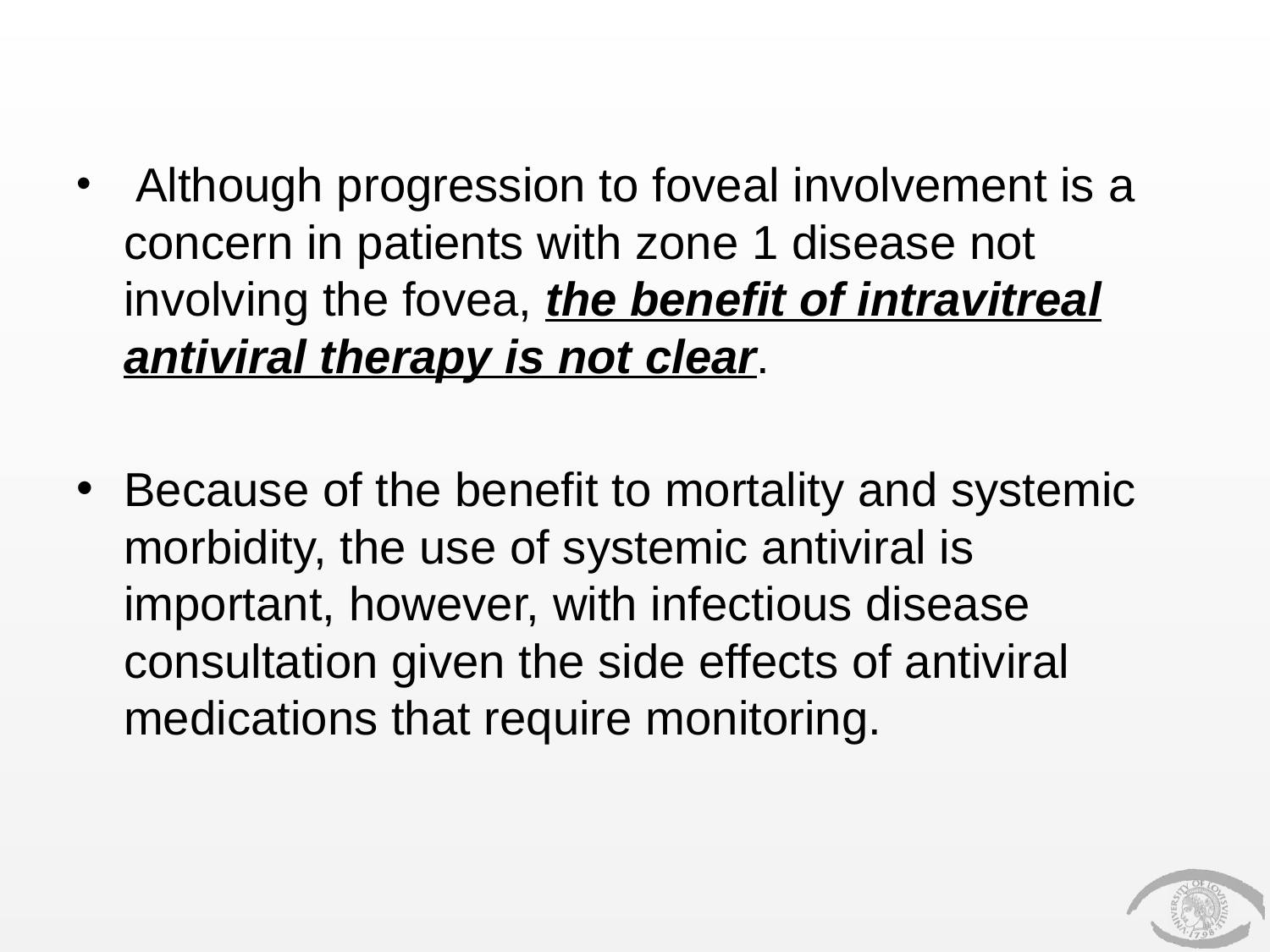

#
 Although progression to foveal involvement is a concern in patients with zone 1 disease not involving the fovea, the benefit of intravitreal antiviral therapy is not clear.

Because of the benefit to mortality and systemic morbidity, the use of systemic antiviral is important, however, with infectious disease consultation given the side effects of antiviral medications that require monitoring.